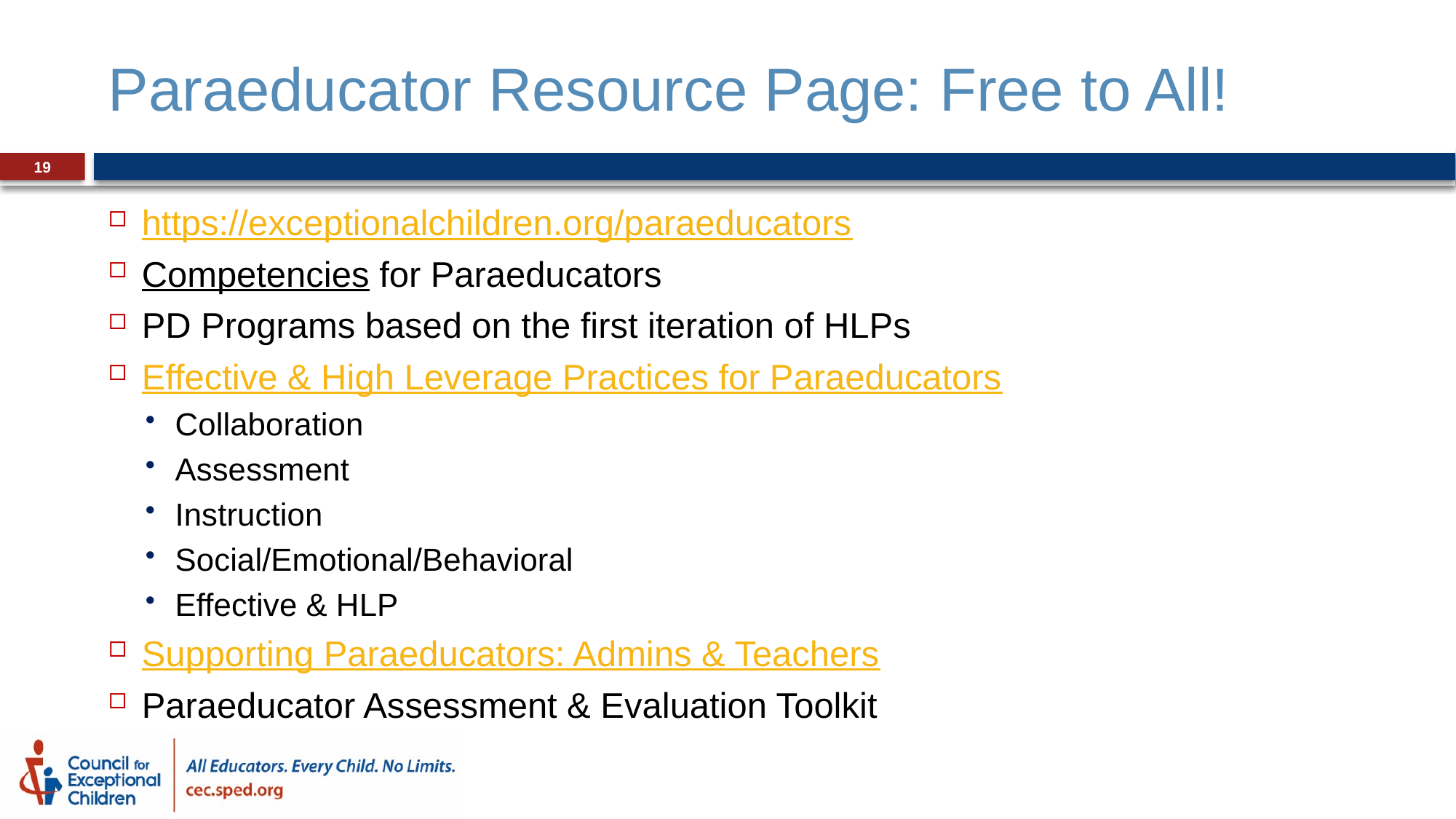

# Paraeducator Resource Page: Free to All!
19
https://exceptionalchildren.org/paraeducators
Competencies for Paraeducators
PD Programs based on the first iteration of HLPs
Effective & High Leverage Practices for Paraeducators
Collaboration
Assessment
Instruction
Social/Emotional/Behavioral
Effective & HLP
Supporting Paraeducators: Admins & Teachers
Paraeducator Assessment & Evaluation Toolkit